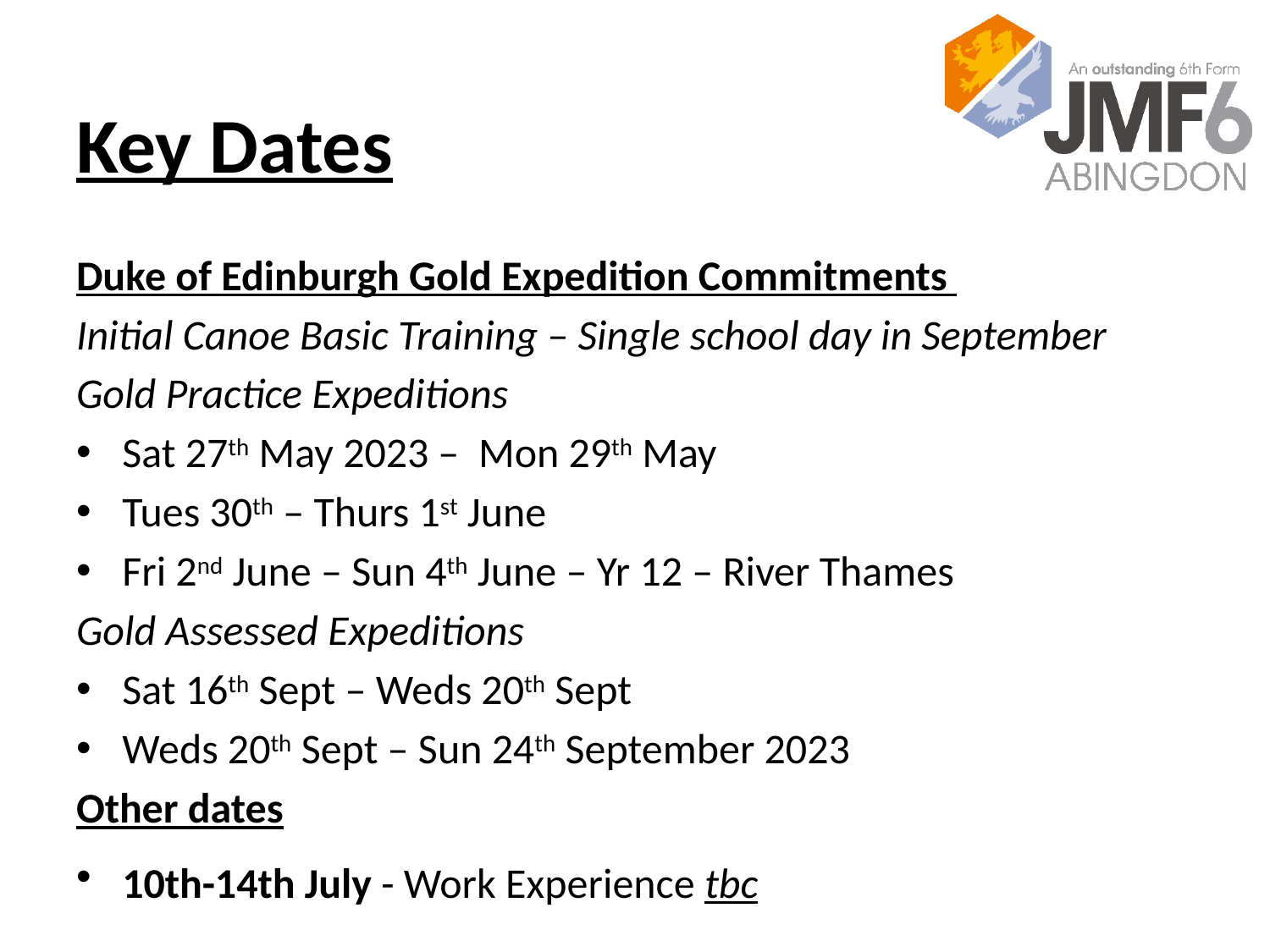

# Key Dates

Duke of Edinburgh Gold Expedition Commitments
Initial Canoe Basic Training – Single school day in September
Gold Practice Expeditions
Sat 27th May 2023 –  Mon 29th May
Tues 30th – Thurs 1st June
Fri 2nd June – Sun 4th June – Yr 12 – River Thames
Gold Assessed Expeditions
Sat 16th Sept – Weds 20th Sept
Weds 20th Sept – Sun 24th September 2023
Other dates
10th-14th July - Work Experience tbc